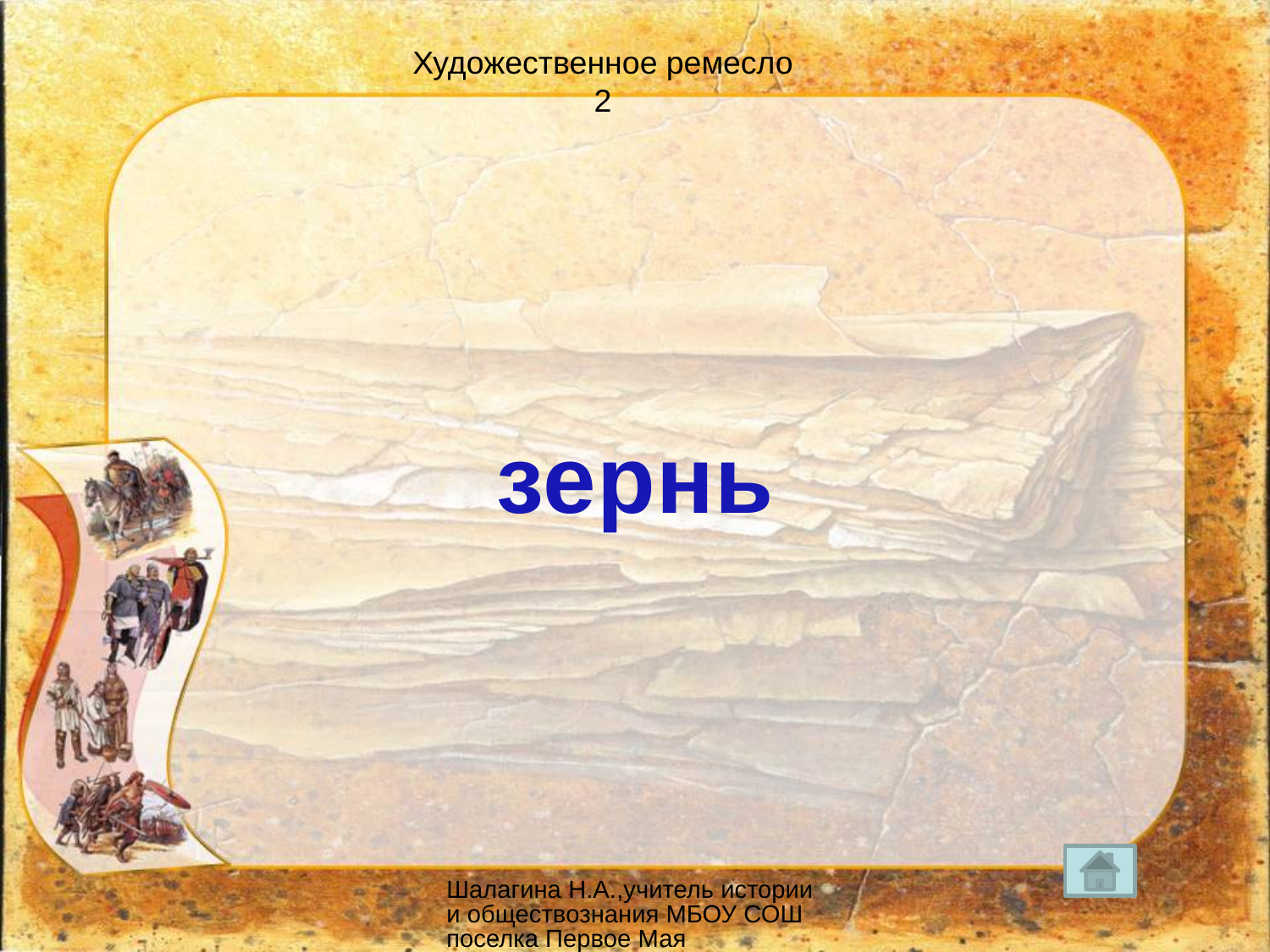

Художественное ремесло
2
зернь

Шалагина Н.А.,учитель истории и обществознания МБОУ СОШ поселка Первое Мая